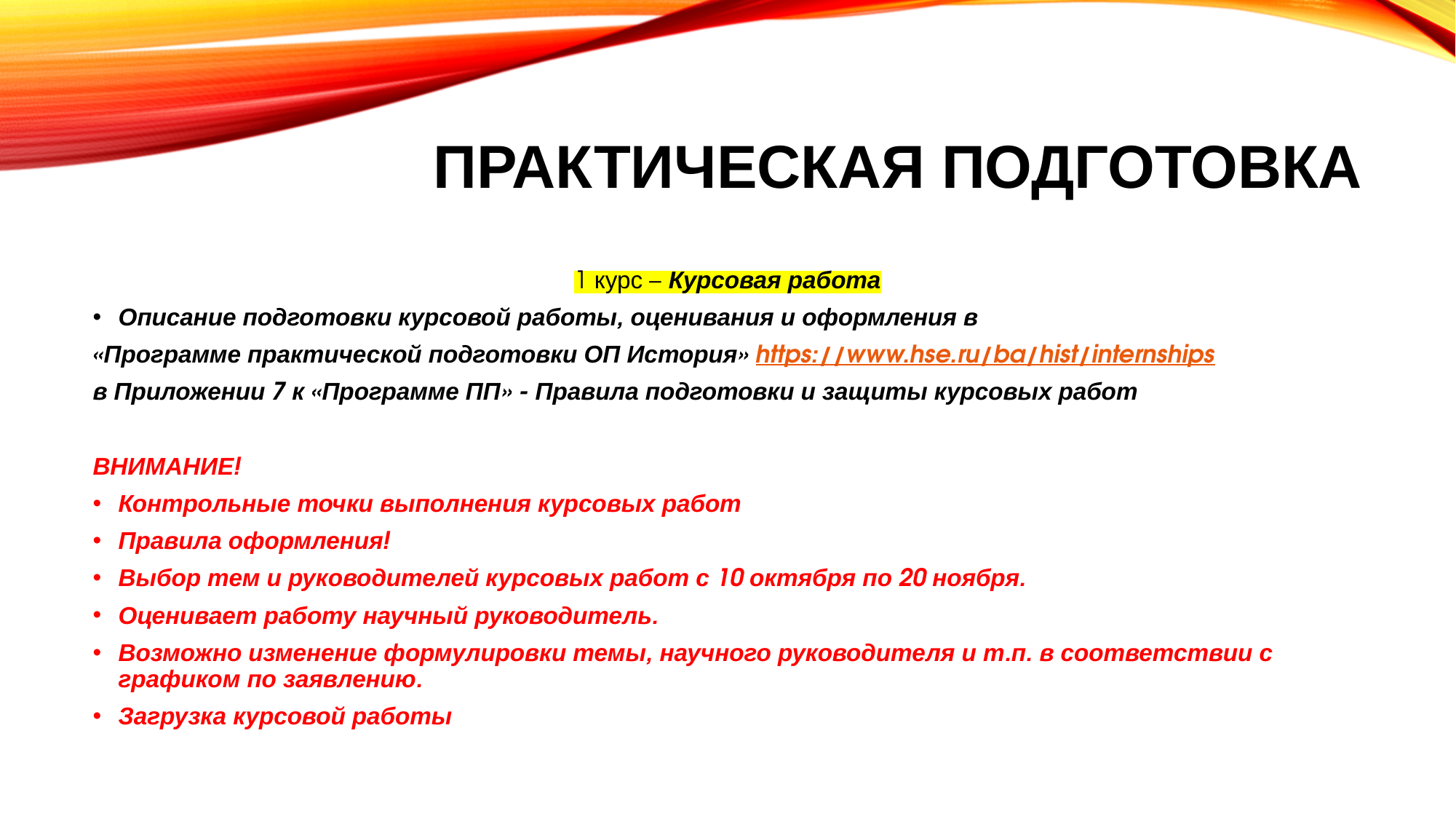

# Практическая подготовка
1 курс – Курсовая работа
Описание подготовки курсовой работы, оценивания и оформления в
«Программе практической подготовки ОП История» https://www.hse.ru/ba/hist/internships
в Приложении 7 к «Программе ПП» - Правила подготовки и защиты курсовых работ

ВНИМАНИЕ!
Контрольные точки выполнения курсовых работ
Правила оформления!
Выбор тем и руководителей курсовых работ с 10 октября по 20 ноября.
Оценивает работу научный руководитель.
Возможно изменение формулировки темы, научного руководителя и т.п. в соответствии с графиком по заявлению.
Загрузка курсовой работы